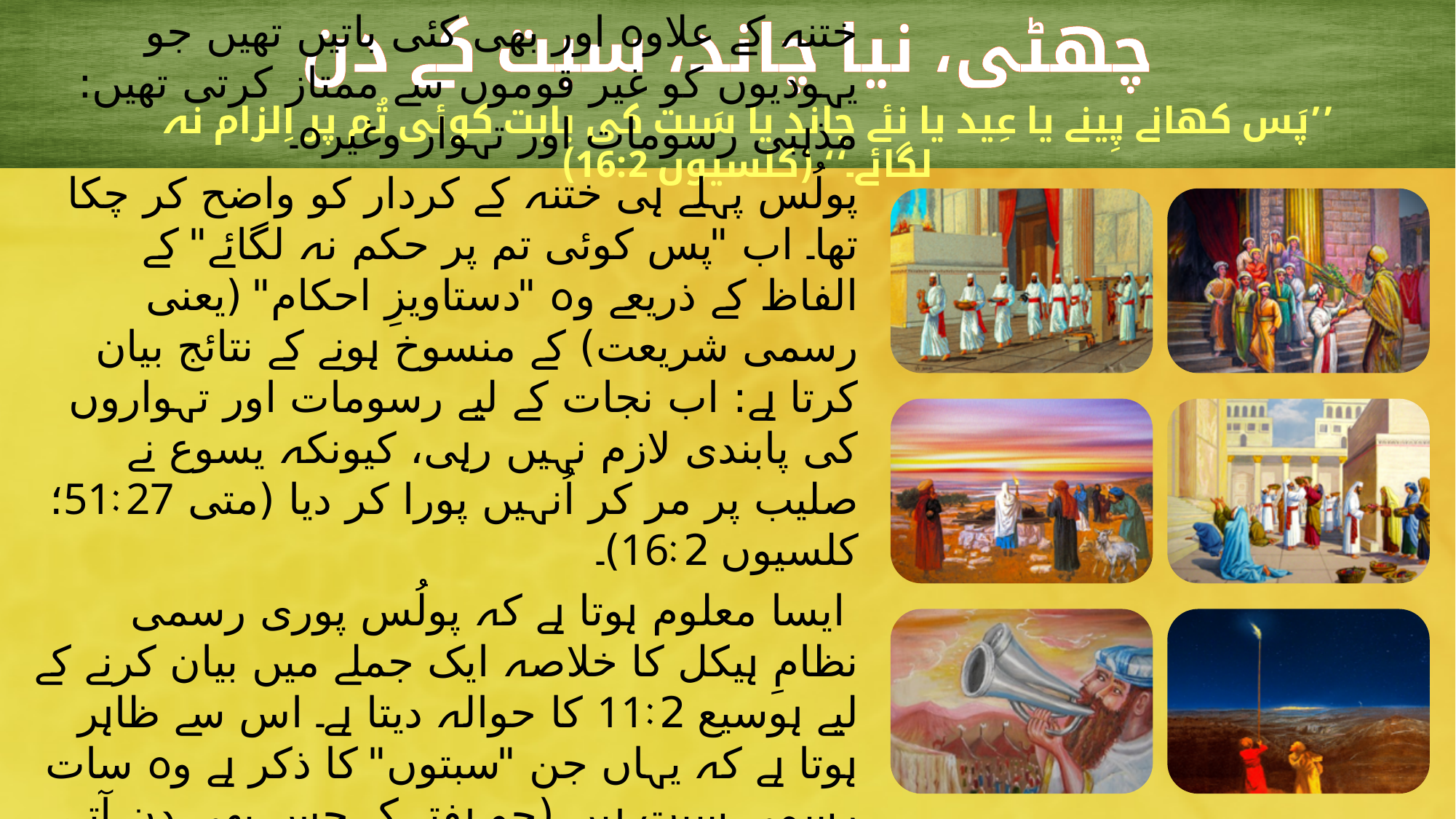

چھٹی، نیا چاند، سبت کے دن
’’پَس کھانے پِینے یا عِید یا نئے چاند یا سَبت کی بابت کوئی تُم پر اِلزام نہ لگائے۔‘‘ (کلسیوں 16:2)

ختنہ کے علاوہ اور بھی کئی باتیں تھیں جو یہودیوں کو غیر قوموں سے ممتاز کرتی تھیں: مذہبی رسومات اور تہوار وغیرہ۔
پولُس پہلے ہی ختنہ کے کردار کو واضح کر چکا تھا۔ اب "پس کوئی تم پر حکم نہ لگائے" کے الفاظ کے ذریعے وہ "دستاویزِ احکام" (یعنی رسمی شریعت) کے منسوخ ہونے کے نتائج بیان کرتا ہے: اب نجات کے لیے رسومات اور تہواروں کی پابندی لازم نہیں رہی، کیونکہ یسوع نے صلیب پر مر کر اُنہیں پورا کر دیا (متی 51:27؛ کلسیوں 16:2)۔
 ایسا معلوم ہوتا ہے کہ پولُس پوری رسمی نظامِ ہیکل کا خلاصہ ایک جملے میں بیان کرنے کے لیے ہوسیع 11:2 کا حوالہ دیتا ہے۔ اس سے ظاہر ہوتا ہے کہ یہاں جن "سبتوں" کا ذکر ہے وہ سات رسمی سبت ہیں (جو ہفتے کے جس بھی دن آتے، اُنہیں منایا جاتا تھا)، نہ کہ ہفتہ وار سبت، جو اخلاقی شریعت کا حصہ ہے، آفاقی ہے، اور یہودیوں اور غیر قوموں دونوں پر لاگو ہوتی ہے۔